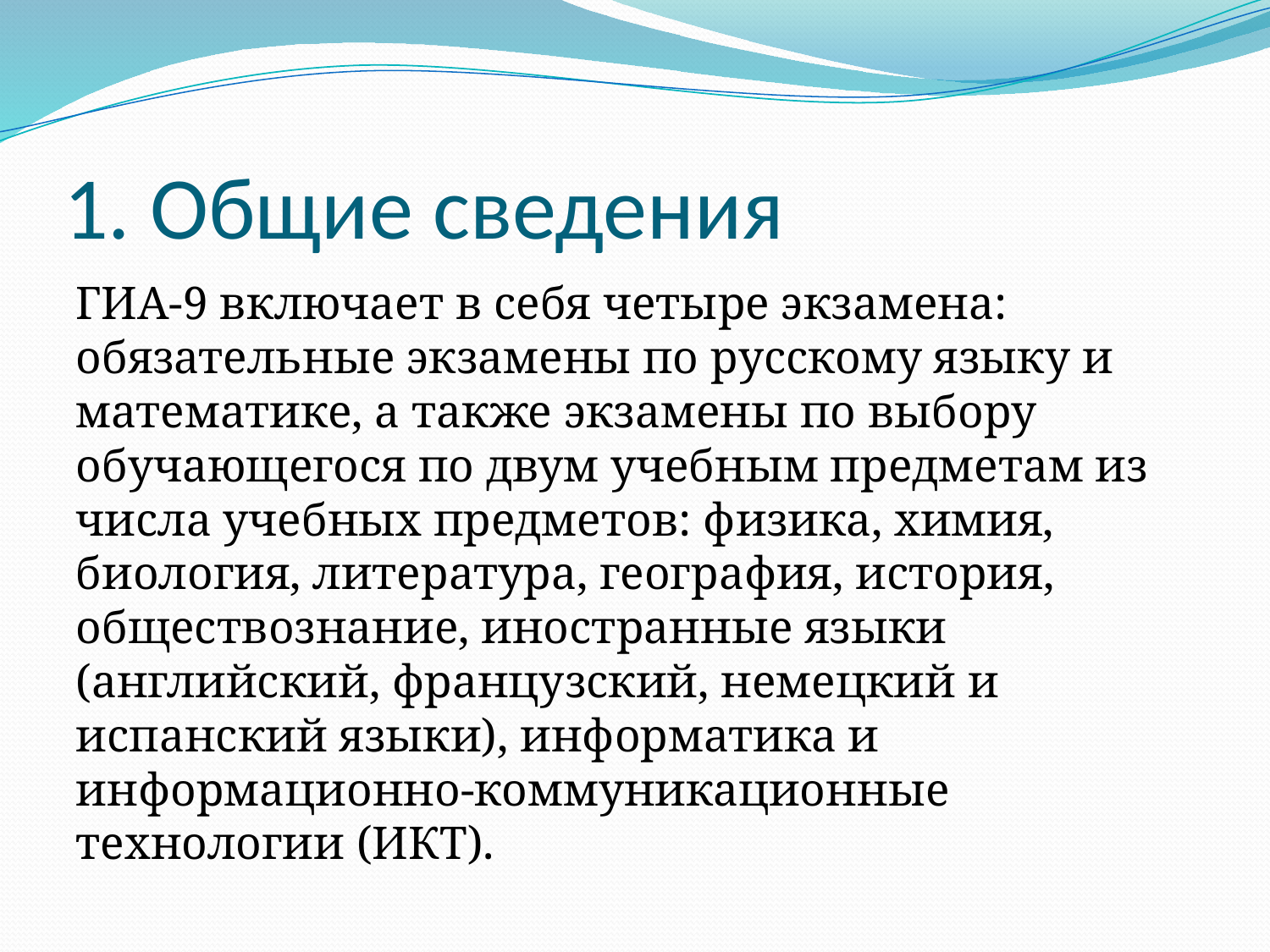

# 1. Общие сведения
ГИА-9 включает в себя четыре экзамена: обязательные экзамены по русскому языку и математике, а также экзамены по выбору обучающегося по двум учебным предметам из числа учебных предметов: физика, химия, биология, литература, география, история, обществознание, иностранные языки (английский, французский, немецкий и испанский языки), информатика и информационно-коммуникационные технологии (ИКТ).